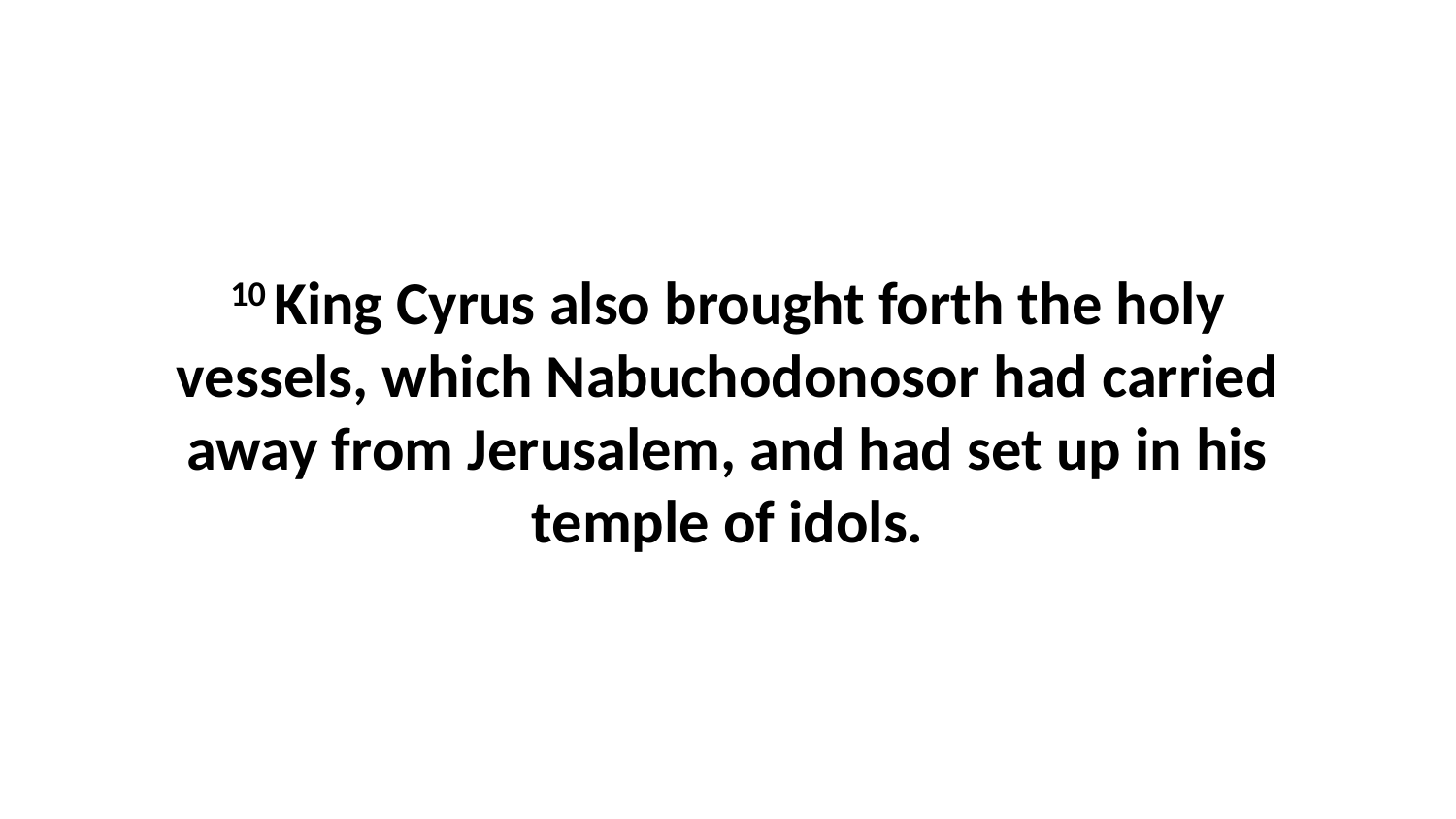

10 King Cyrus also brought forth the holy vessels, which Nabuchodonosor had carried away from Jerusalem, and had set up in his temple of idols.